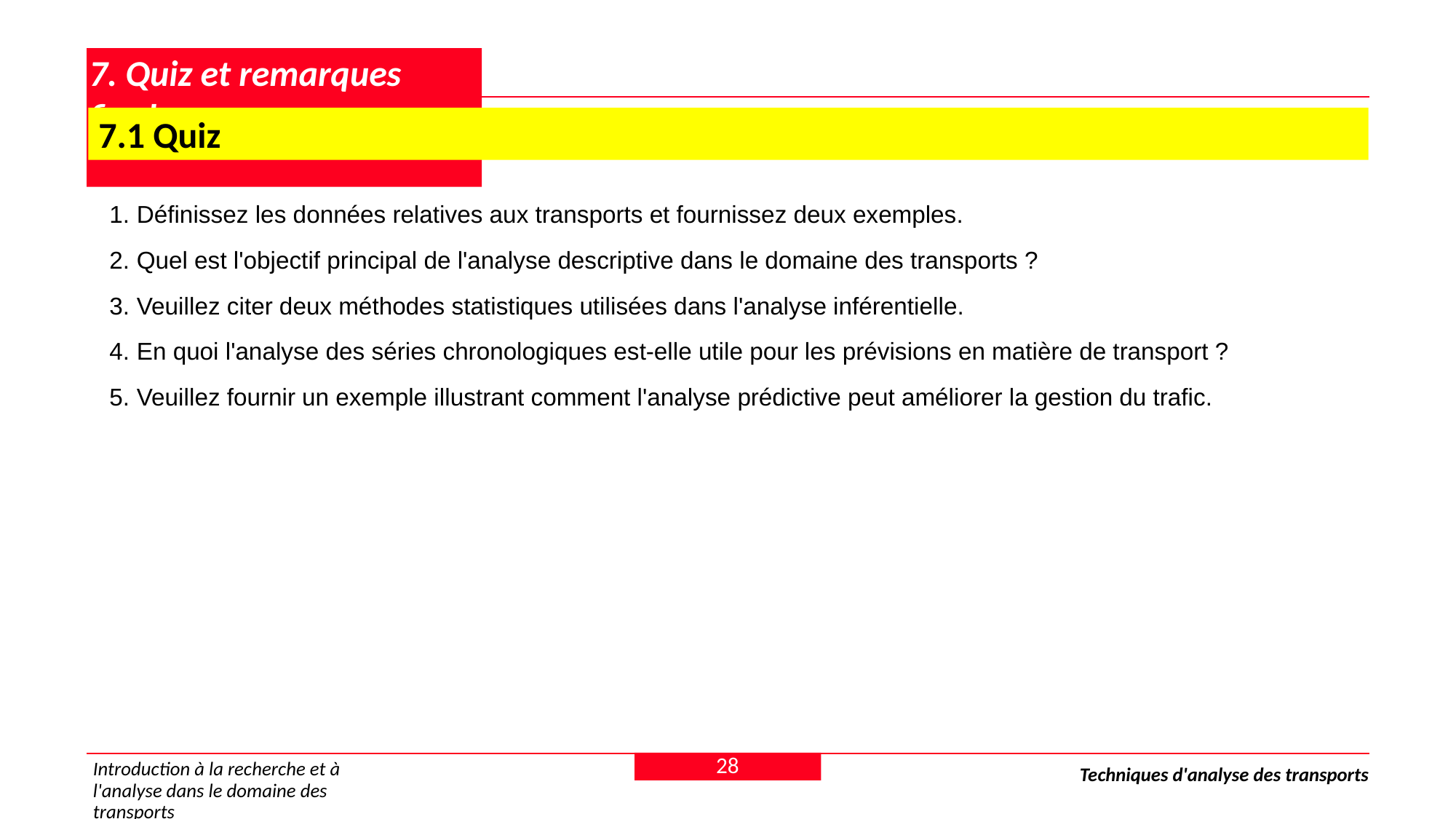

# 7. Quiz et remarques finales
 7.1 Quiz
Définissez les données relatives aux transports et fournissez deux exemples.
Quel est l'objectif principal de l'analyse descriptive dans le domaine des transports ?
Veuillez citer deux méthodes statistiques utilisées dans l'analyse inférentielle.
En quoi l'analyse des séries chronologiques est-elle utile pour les prévisions en matière de transport ?
Veuillez fournir un exemple illustrant comment l'analyse prédictive peut améliorer la gestion du trafic.
28
Introduction à la recherche et à l'analyse dans le domaine des transports
Techniques d'analyse des transports